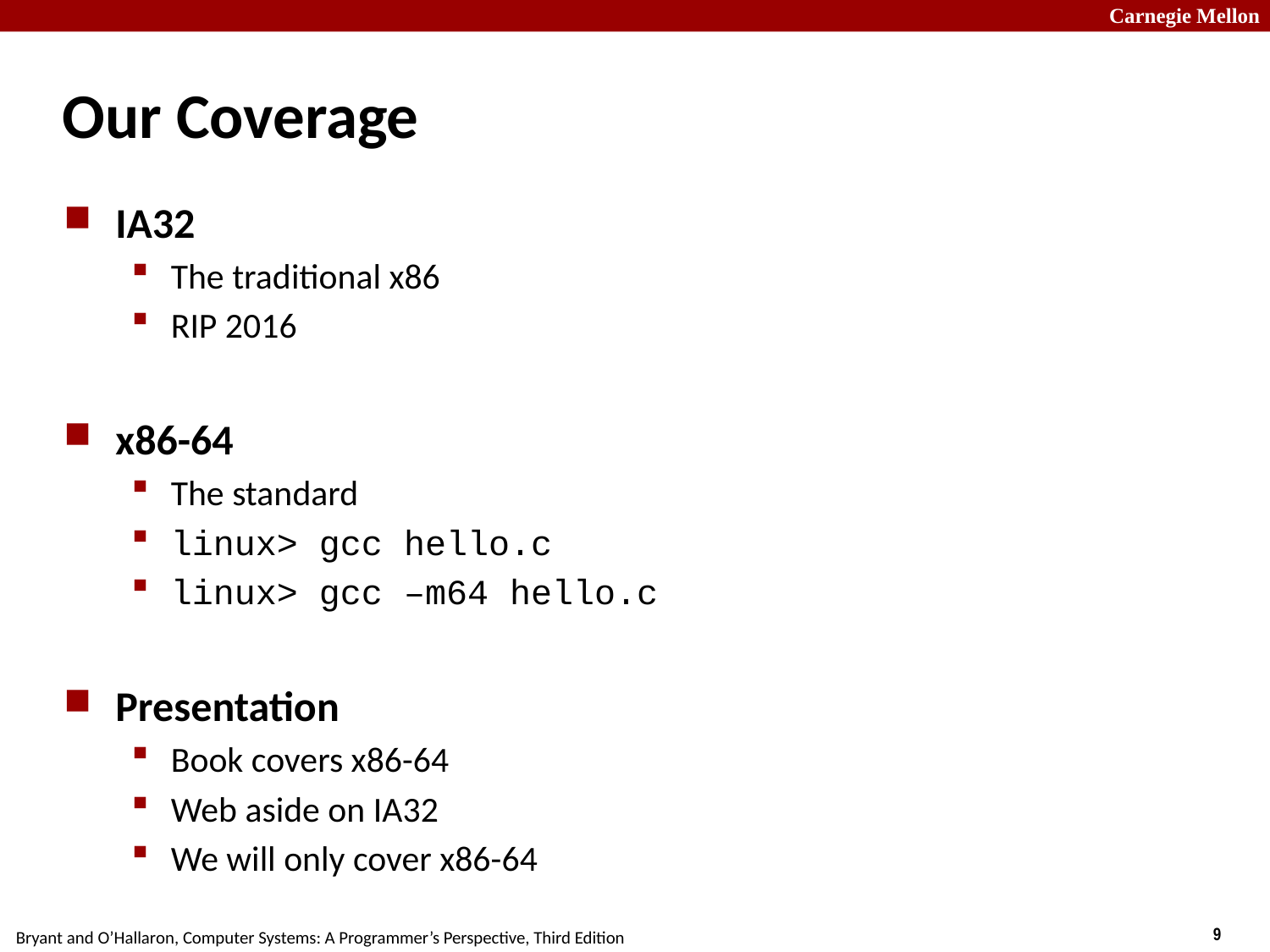

# Our Coverage
IA32
The traditional x86
RIP 2016

x86-64
The standard
linux> gcc hello.c
linux> gcc –m64 hello.c

Presentation
Book covers x86-64
Web aside on IA32
We will only cover x86-64